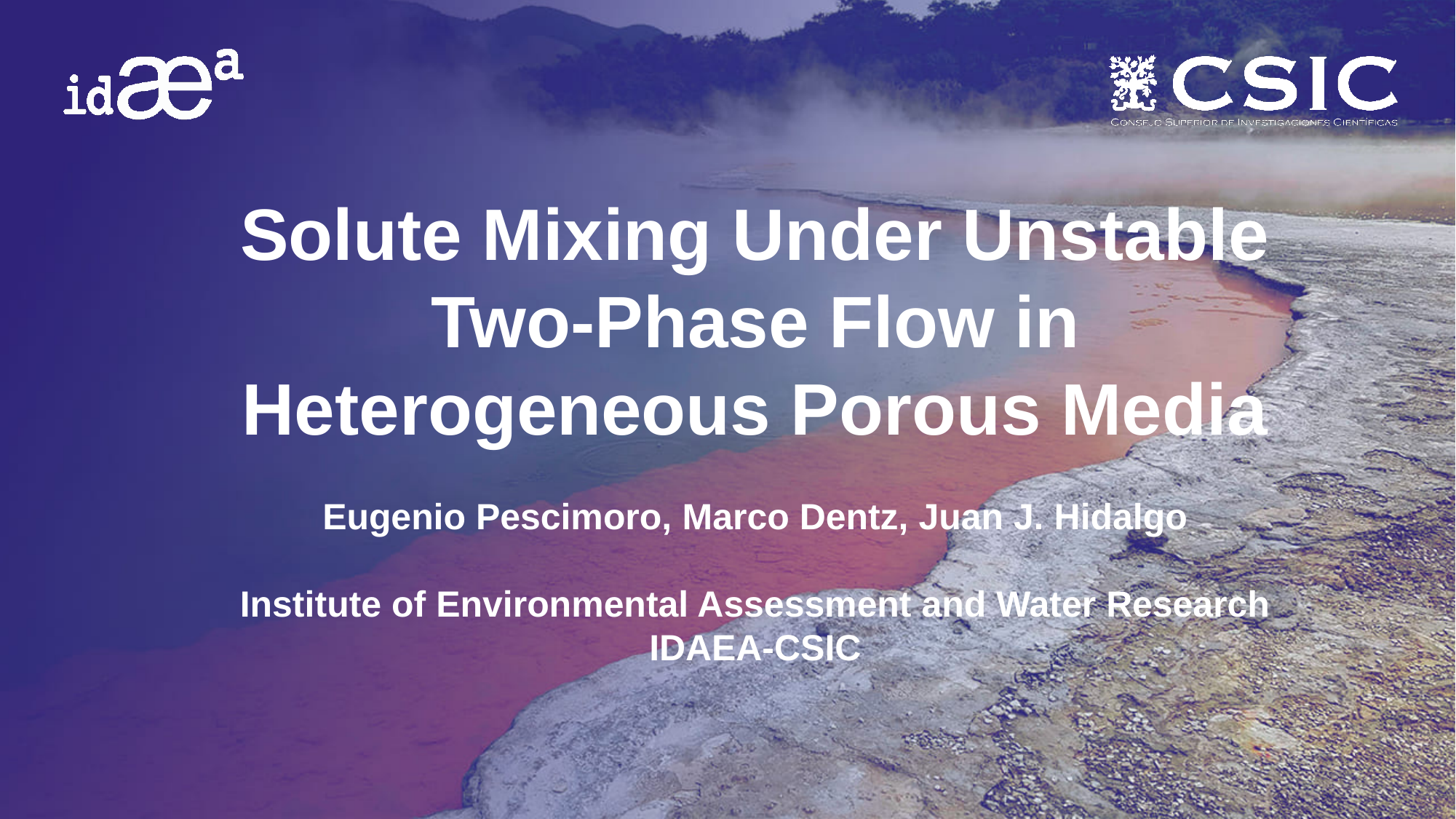

# Solute Mixing Under Unstable Two-Phase Flow in Heterogeneous Porous Media Eugenio Pescimoro, Marco Dentz, Juan J. Hidalgo Institute of Environmental Assessment and Water Research IDAEA-CSIC